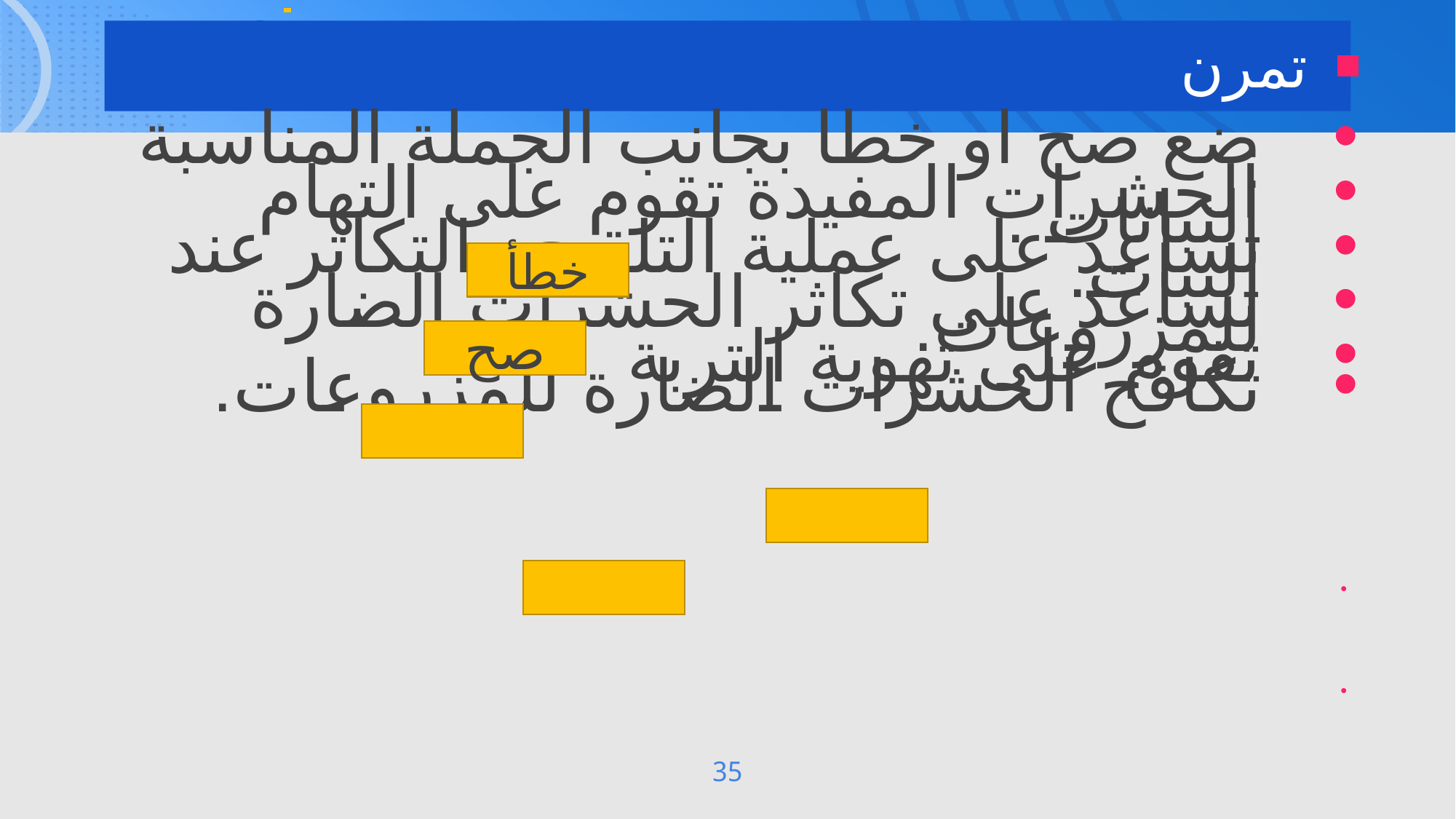

تمرن
ضع صح او خطا بجانب الجملة المناسبة :
الحشرات المفيدة تقوم على التهام النباتات .
تساعد على عملية التلقيح والتكاثر عند النبات.
تساعد على تكاثر الحشرات الضارة للمزروعات.
تقوم على تهوية التربة
تكافح الحشرات الضارة للمزروعات.

خطأ
صح